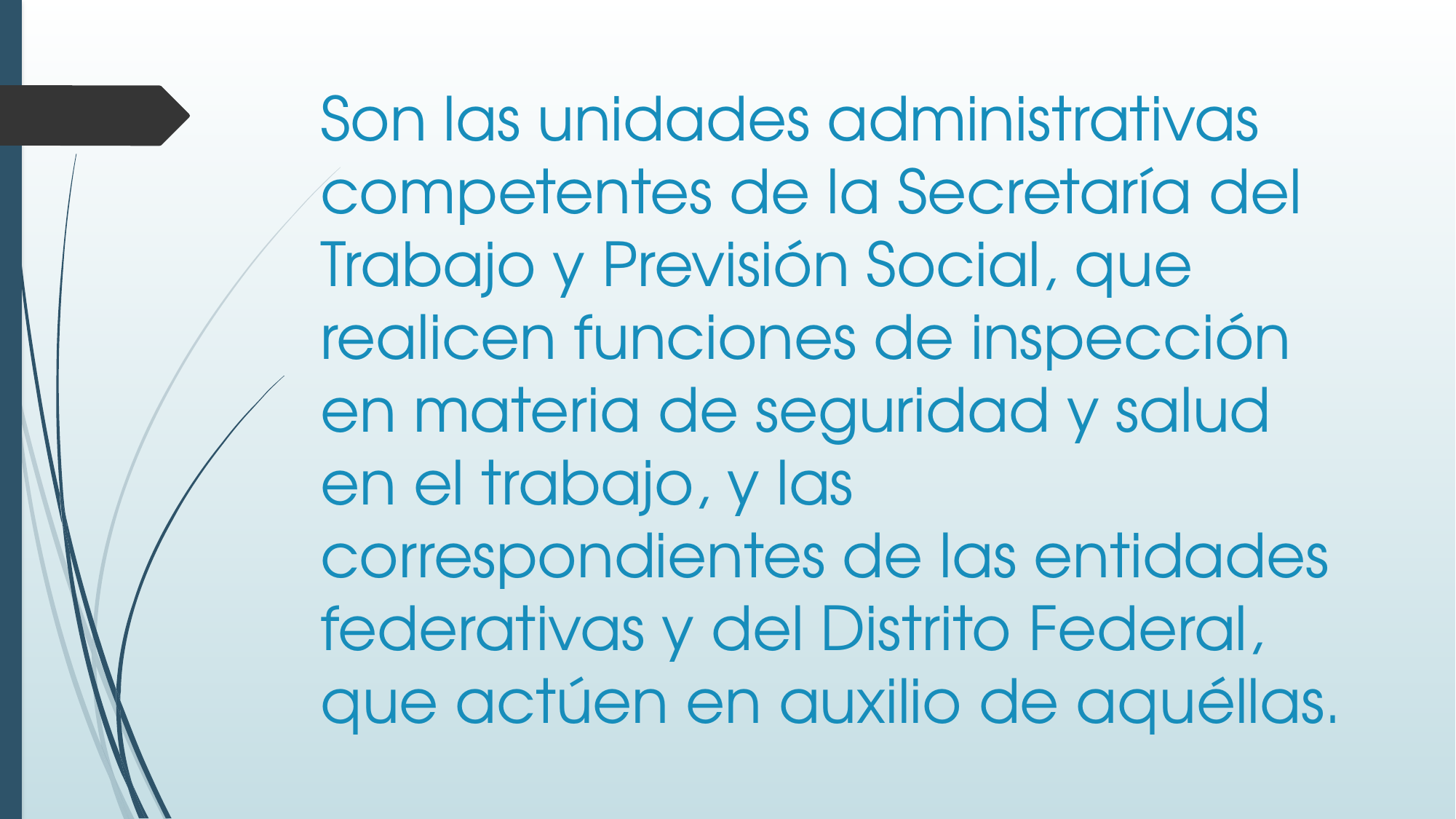

# Son las unidades administrativas competentes de la Secretaría del Trabajo y Previsión Social, que realicen funciones de inspección en materia de seguridad y salud en el trabajo, y las correspondientes de las entidades federativas y del Distrito Federal, que actúen en auxilio de aquéllas.